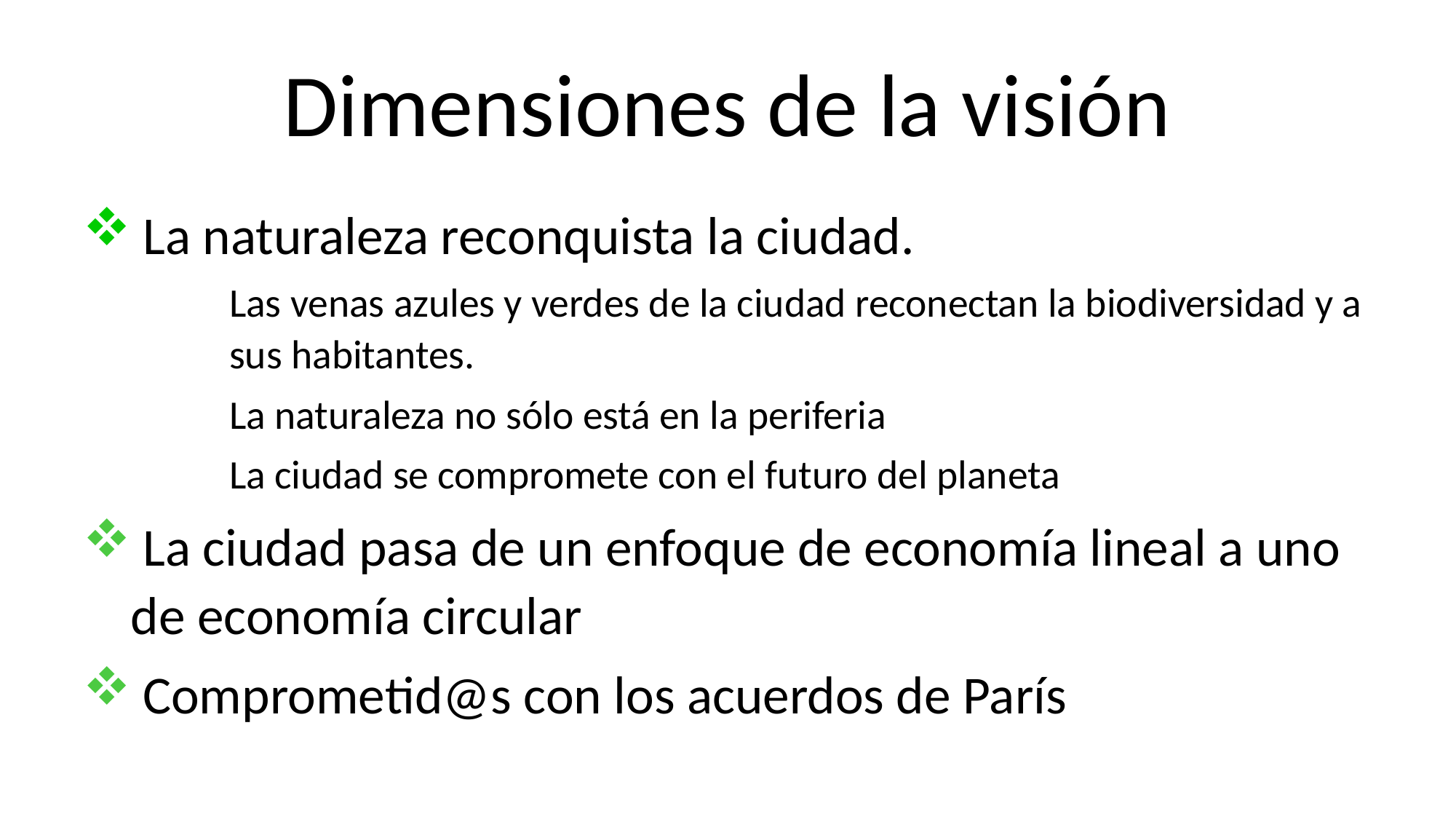

# Dimensiones de la visión
 La naturaleza reconquista la ciudad.
Las venas azules y verdes de la ciudad reconectan la biodiversidad y a sus habitantes.
La naturaleza no sólo está en la periferia
La ciudad se compromete con el futuro del planeta
 La ciudad pasa de un enfoque de economía lineal a uno de economía circular
 Comprometid@s con los acuerdos de París